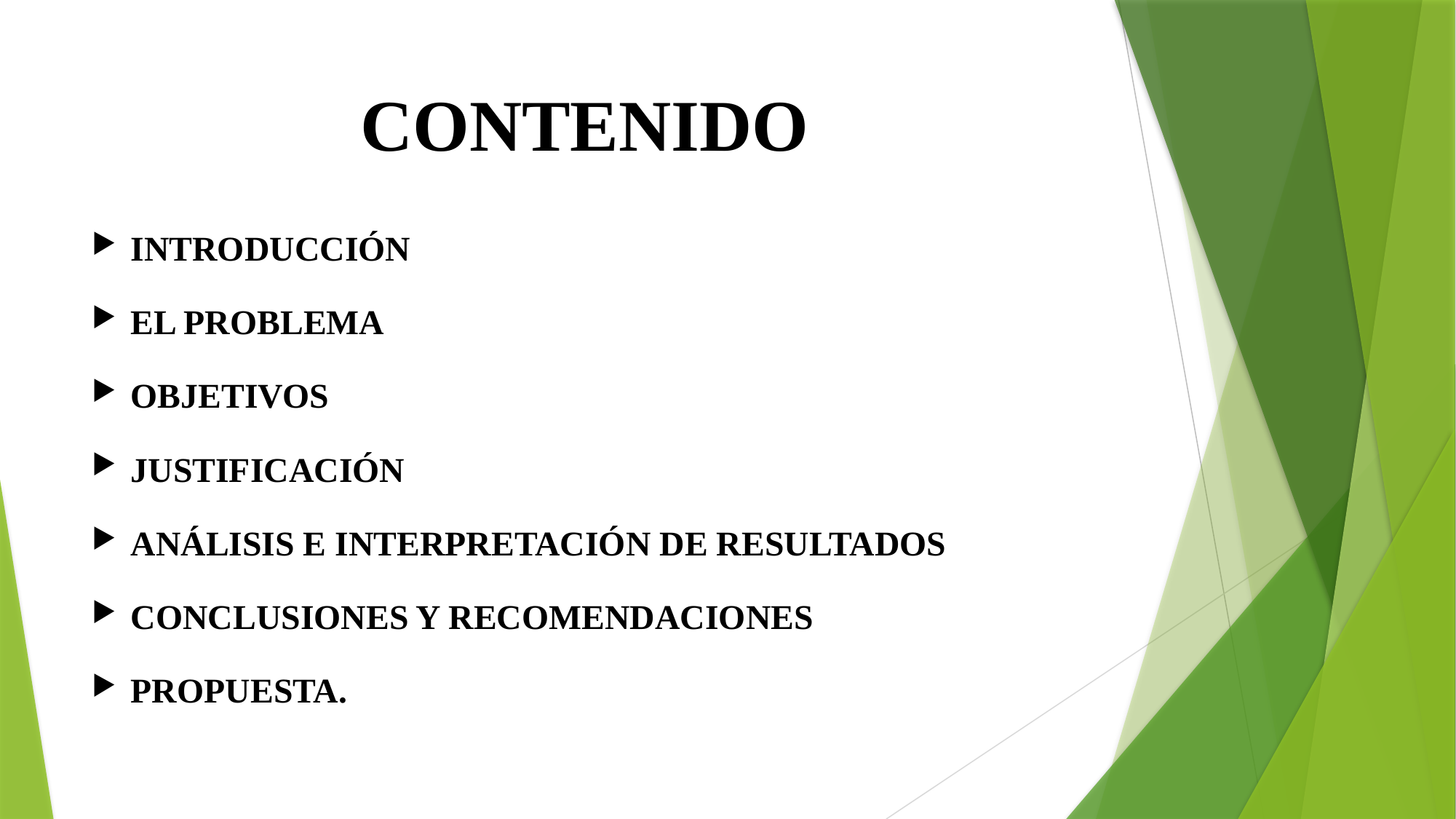

# CONTENIDO
INTRODUCCIÓN
EL PROBLEMA
OBJETIVOS
JUSTIFICACIÓN
ANÁLISIS E INTERPRETACIÓN DE RESULTADOS
CONCLUSIONES Y RECOMENDACIONES
PROPUESTA.